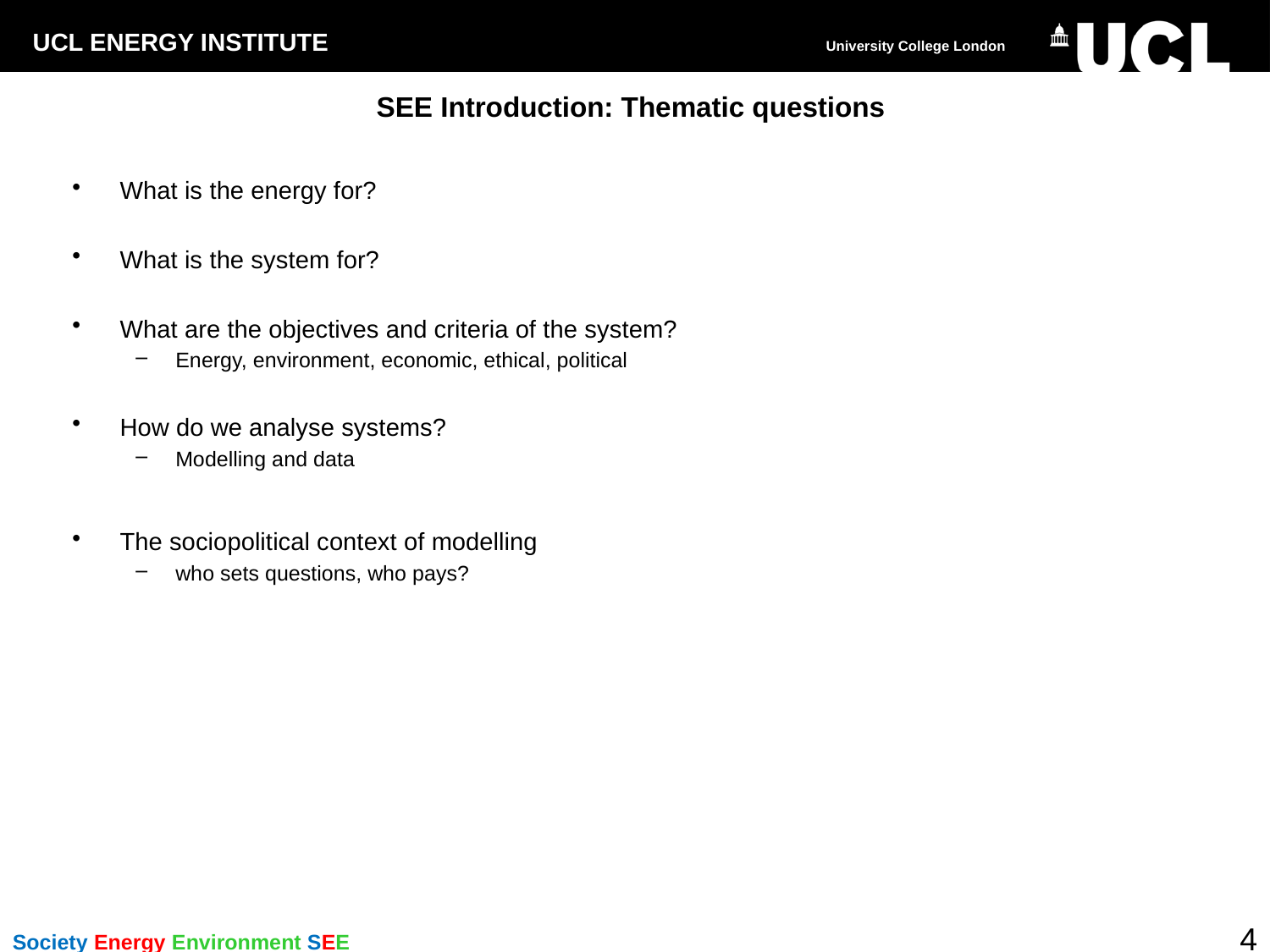

# SEE Introduction: Thematic questions
What is the energy for?

What is the system for?

What are the objectives and criteria of the system?
Energy, environment, economic, ethical, political

How do we analyse systems?
Modelling and data

The sociopolitical context of modelling
who sets questions, who pays?

4